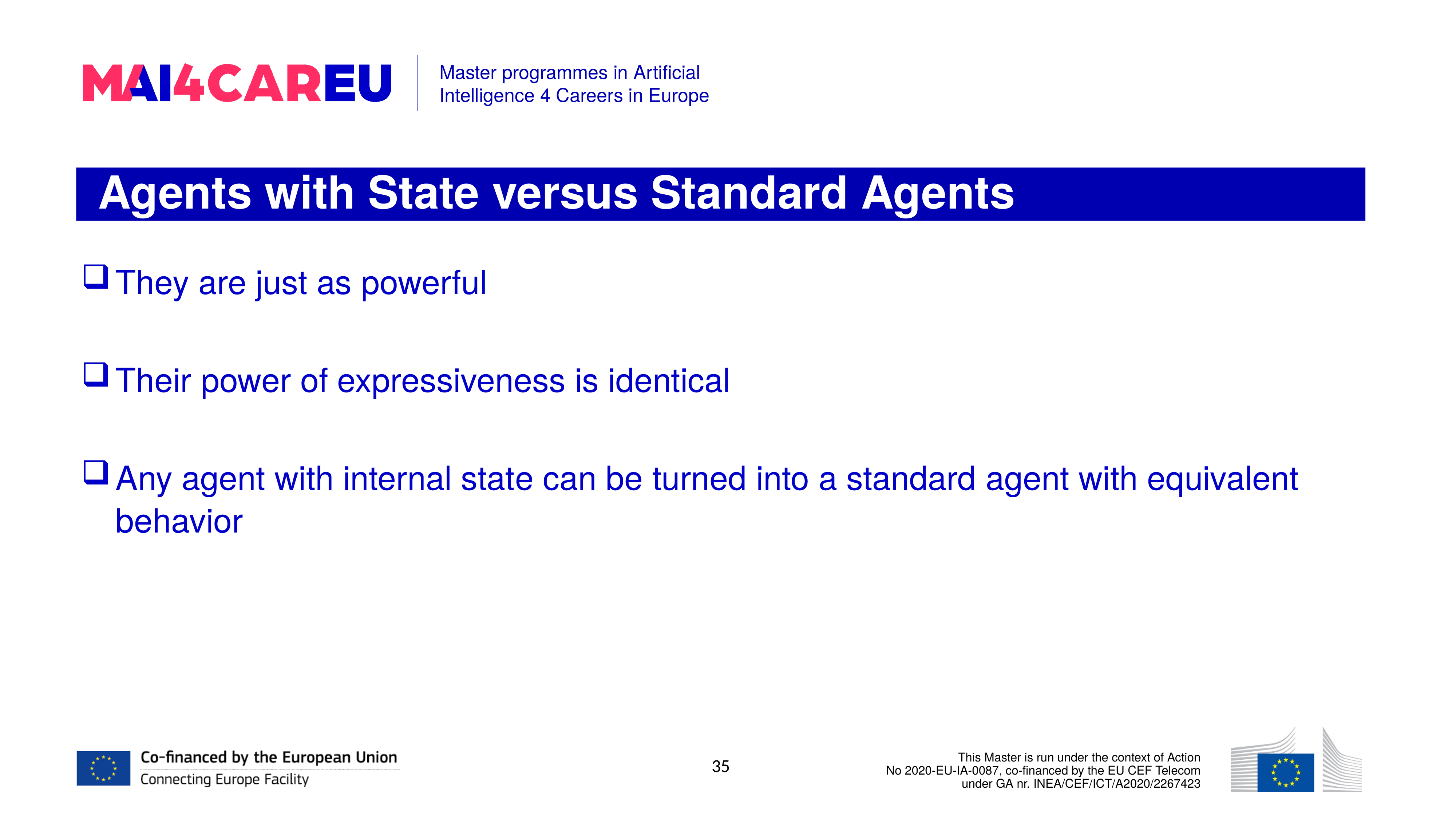

Agents with State versus Standard Agents

They are just as powerful

Their power of expressiveness is identical

Any agent with internal state can be turned into a standard agent with equivalent behavior

35